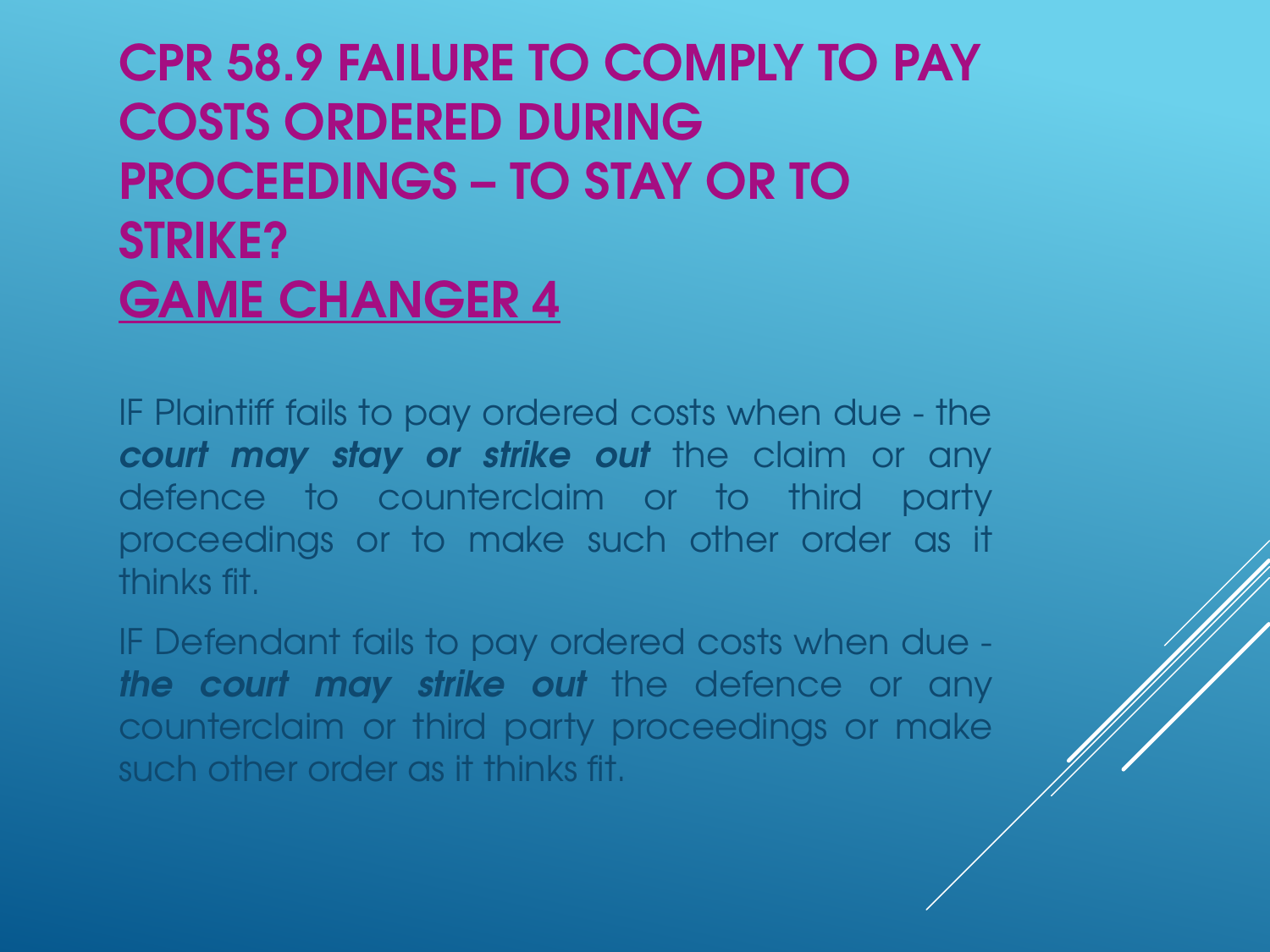

# CPR 58.9 failure to comply to pay costs ordered during proceedings – to stay or to strike? Game changer 4
IF Plaintiff fails to pay ordered costs when due - the court may stay or strike out the claim or any defence to counterclaim or to third party proceedings or to make such other order as it thinks fit.
IF Defendant fails to pay ordered costs when due - the court may strike out the defence or any counterclaim or third party proceedings or make such other order as it thinks fit.